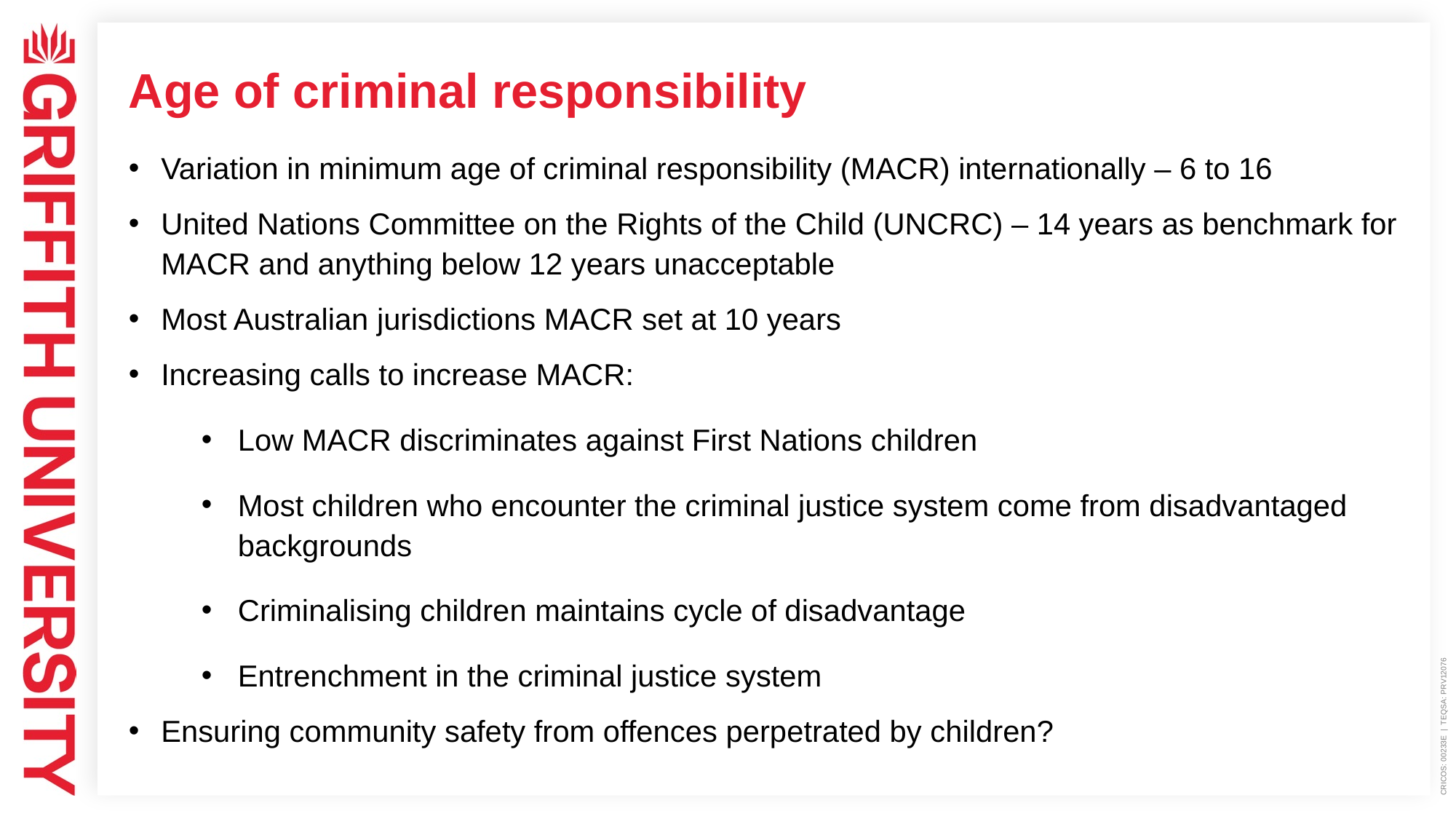

# Age of criminal responsibility
Variation in minimum age of criminal responsibility (MACR) internationally – 6 to 16
United Nations Committee on the Rights of the Child (UNCRC) – 14 years as benchmark for MACR and anything below 12 years unacceptable
Most Australian jurisdictions MACR set at 10 years
Increasing calls to increase MACR:
Low MACR discriminates against First Nations children
Most children who encounter the criminal justice system come from disadvantaged backgrounds
Criminalising children maintains cycle of disadvantage
Entrenchment in the criminal justice system
Ensuring community safety from offences perpetrated by children?
CRICOS: 00233E  |  TEQSA: PRV12076